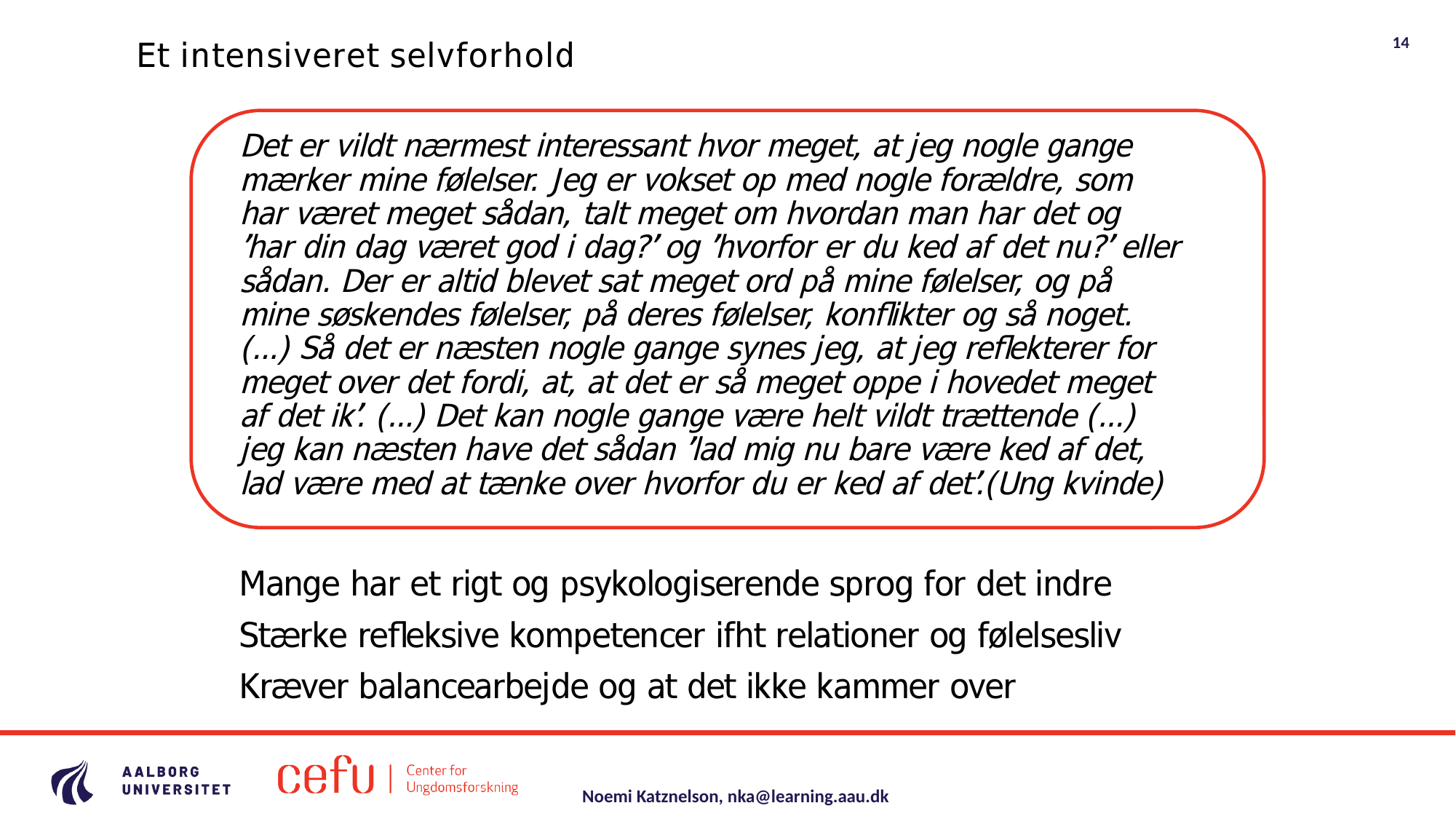

# Et intensiveret selvforhold

Det er vildt nærmest interessant hvor meget, at jeg nogle gange mærker mine følelser. Jeg er vokset op med nogle forældre, som har været meget sådan, talt meget om hvordan man har det og ’har din dag været god i dag?’ og ’hvorfor er du ked af det nu?’ eller sådan. Der er altid blevet sat meget ord på mine følelser, og på mine søskendes følelser, på deres følelser, konflikter og så noget. (…) Så det er næsten nogle gange synes jeg, at jeg reflekterer for meget over det fordi, at, at det er så meget oppe i hovedet meget af det ik’. (…) Det kan nogle gange være helt vildt trættende (…) jeg kan næsten have det sådan ’lad mig nu bare være ked af det, lad være med at tænke over hvorfor du er ked af det’.(Ung kvinde)

Mange har et rigt og psykologiserende sprog for det indre
Stærke refleksive kompetencer ifht relationer og følelsesliv
Kræver balancearbejde og at det ikke kammer over

Noemi Katznelson, nka@learning.aau.dk